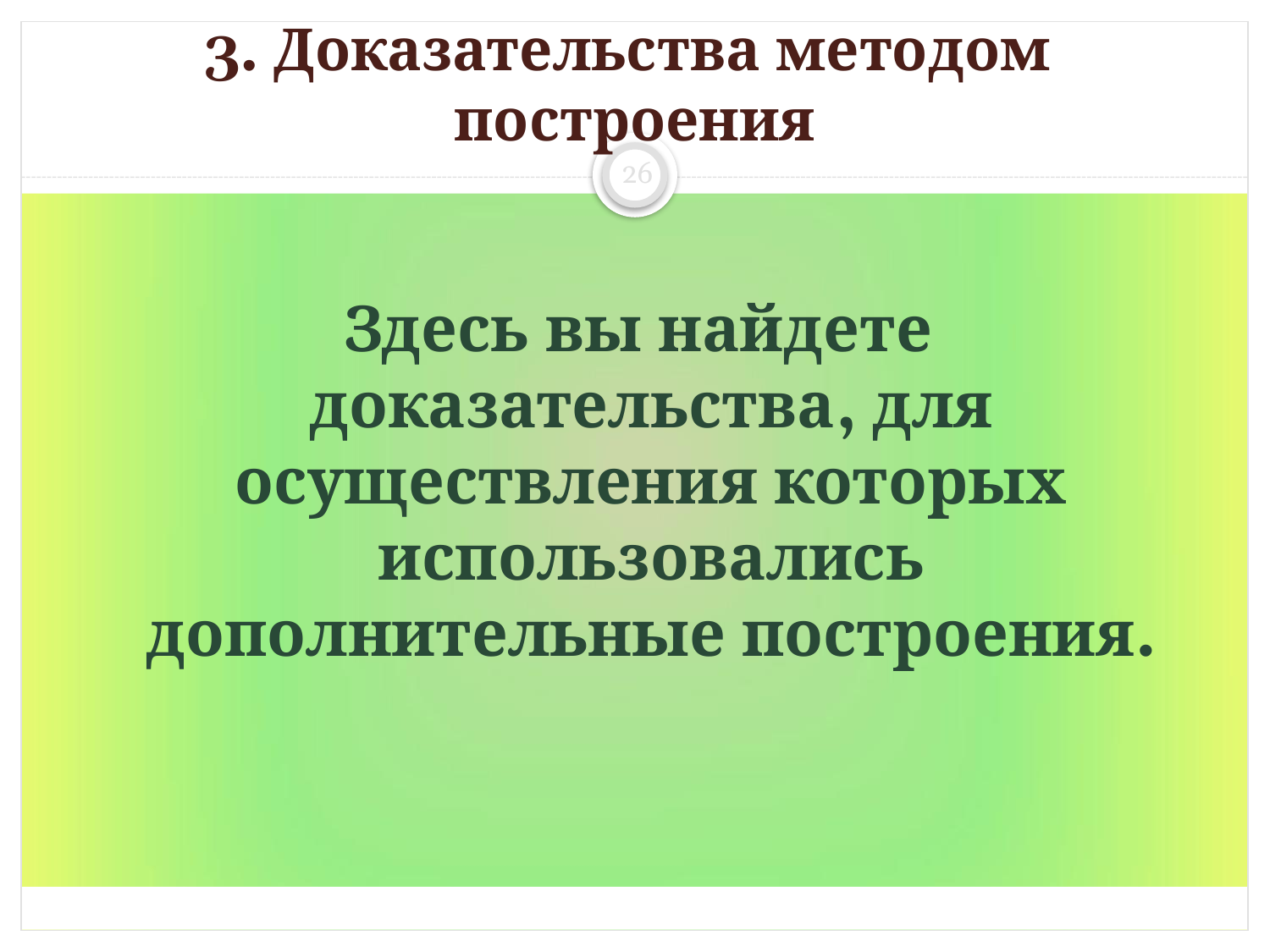

3. Доказательства методом
построения
26

 Здесь вы найдете доказательства, для осуществления которых использовались дополнительные построения.